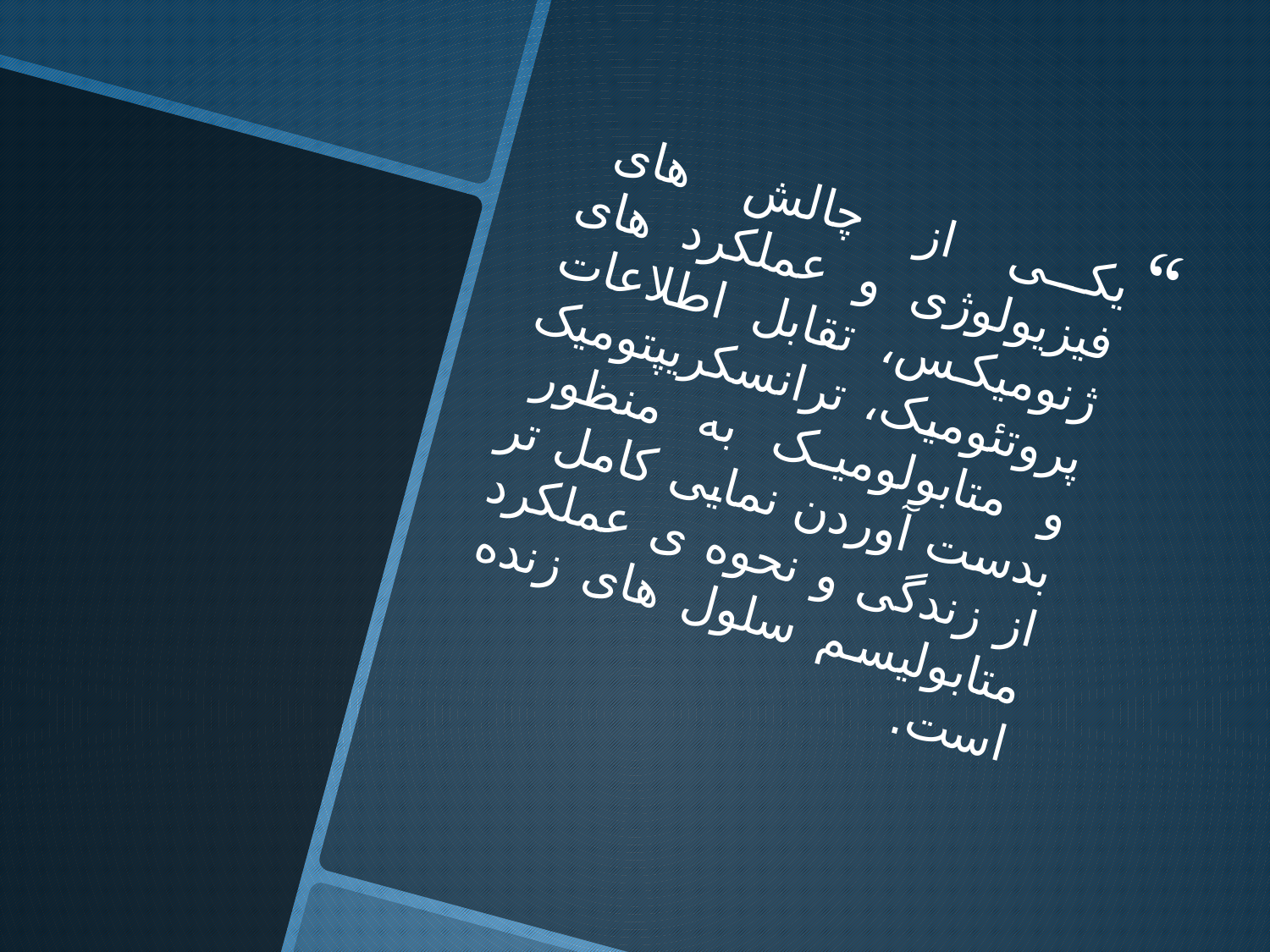

یکی از چالش های فیزیولوژی و عملکرد های ژنومیکس، تقابل اطلاعات پروتئومیک، ترانسکریپتومیک و متابولومیک به منظور بدست آوردن نمایی کامل تر از زندگی و نحوه ی عملکرد متابولیسم سلول های زنده است.